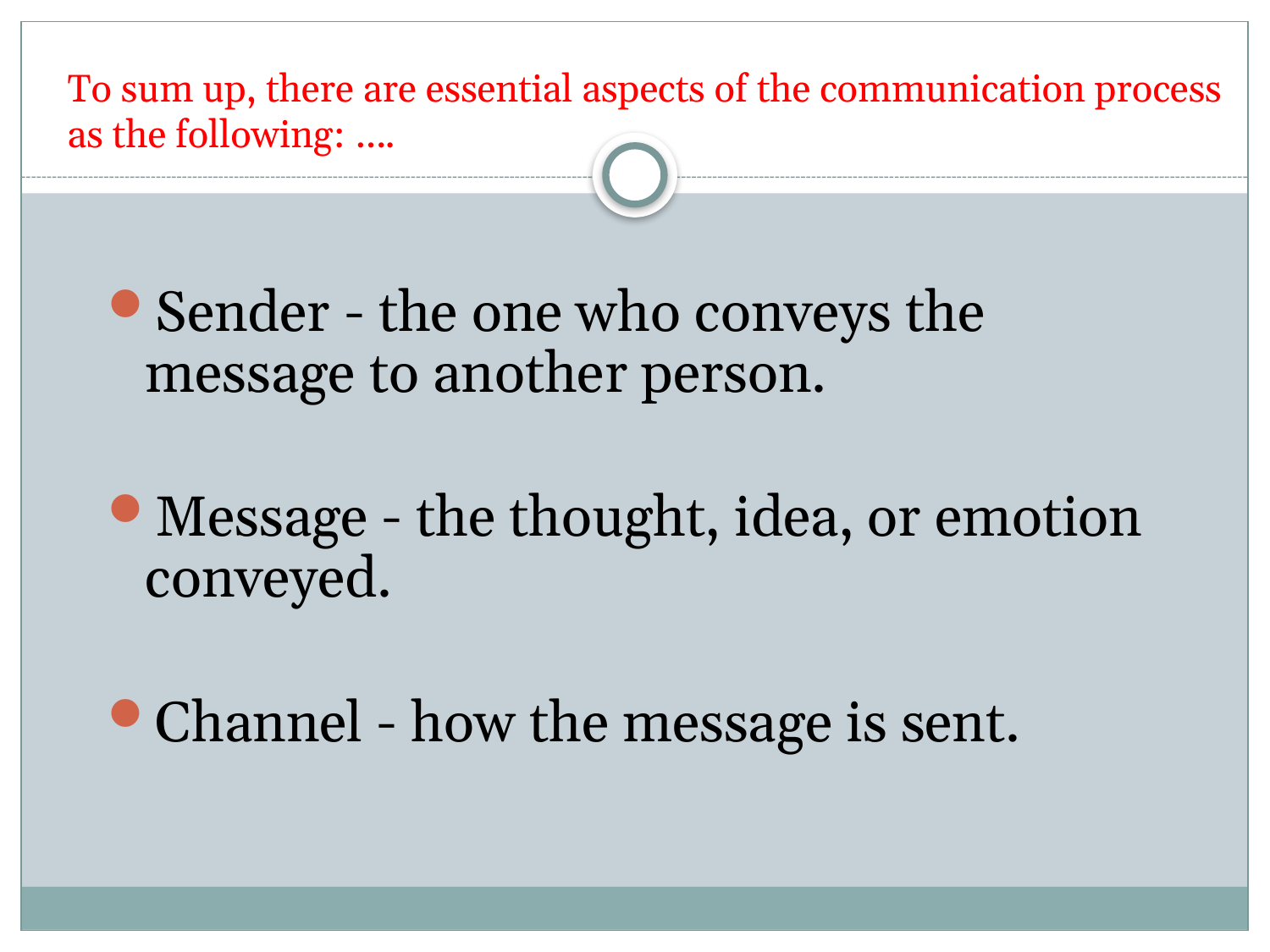

# To sum up, there are essential aspects of the communication process as the following: ….
Sender - the one who conveys the message to another person.

Message - the thought, idea, or emotion conveyed.

Channel - how the message is sent.